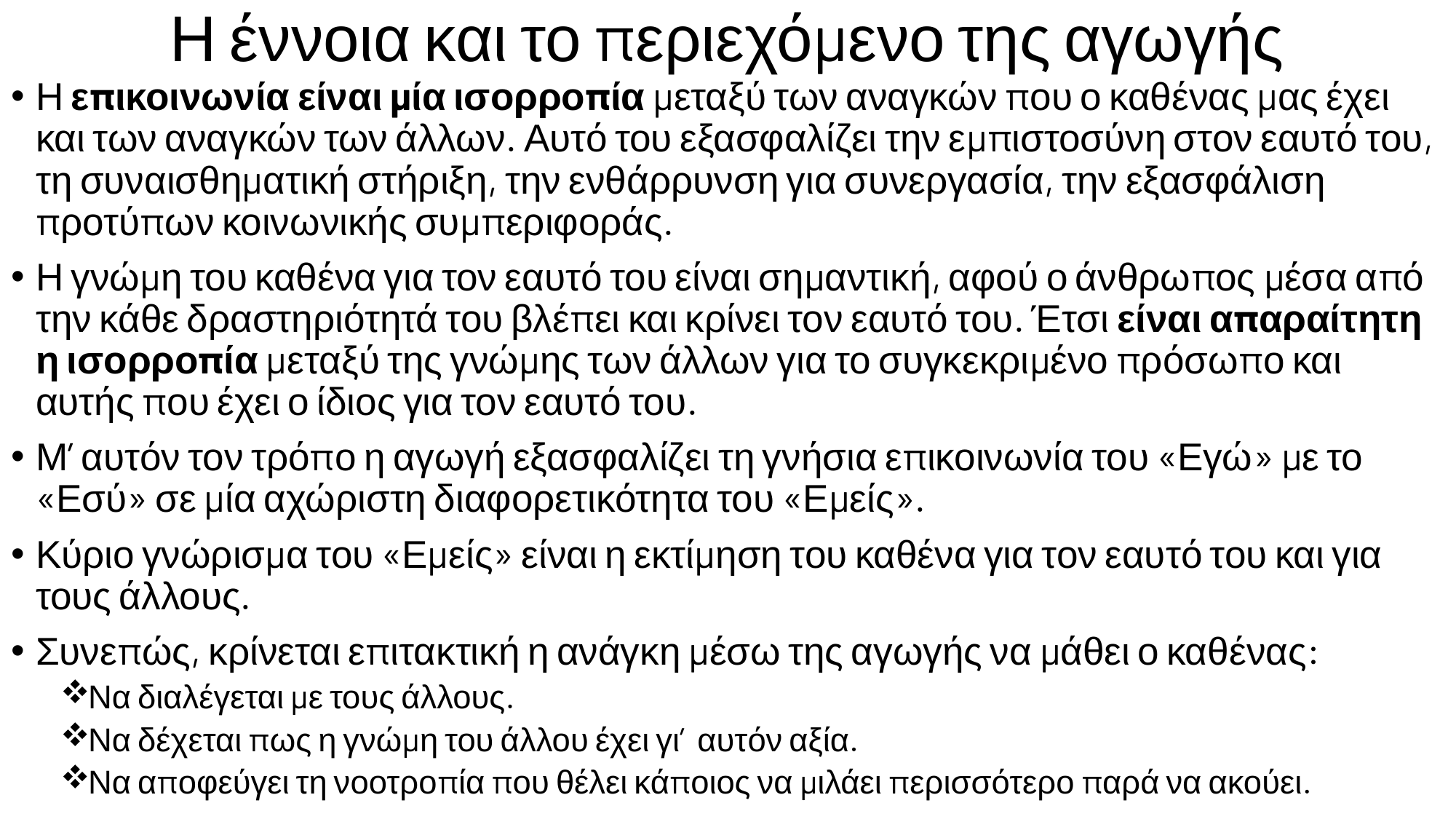

# Η έννοια και το περιεχόμενο της αγωγής
Η επικοινωνία είναι μία ισορροπία μεταξύ των αναγκών που ο καθένας μας έχει και των αναγκών των άλλων. Αυτό του εξασφαλίζει την εμπιστοσύνη στον εαυτό του, τη συναισθηματική στήριξη, την ενθάρρυνση για συνεργασία, την εξασφάλιση προτύπων κοινωνικής συμπεριφοράς.
Η γνώμη του καθένα για τον εαυτό του είναι σημαντική, αφού ο άνθρωπος μέσα από την κάθε δραστηριότητά του βλέπει και κρίνει τον εαυτό του. Έτσι είναι απαραίτητη η ισορροπία μεταξύ της γνώμης των άλλων για το συγκεκριμένο πρόσωπο και αυτής που έχει ο ίδιος για τον εαυτό του.
Μ’ αυτόν τον τρόπο η αγωγή εξασφαλίζει τη γνήσια επικοινωνία του «Εγώ» με το «Εσύ» σε μία αχώριστη διαφορετικότητα του «Εμείς».
Κύριο γνώρισμα του «Εμείς» είναι η εκτίμηση του καθένα για τον εαυτό του και για τους άλλους.
Συνεπώς, κρίνεται επιτακτική η ανάγκη μέσω της αγωγής να μάθει ο καθένας:
Να διαλέγεται με τους άλλους.
Να δέχεται πως η γνώμη του άλλου έχει γι’  αυτόν αξία.
Να αποφεύγει τη νοοτροπία που θέλει κάποιος να μιλάει περισσότερο παρά να ακούει.